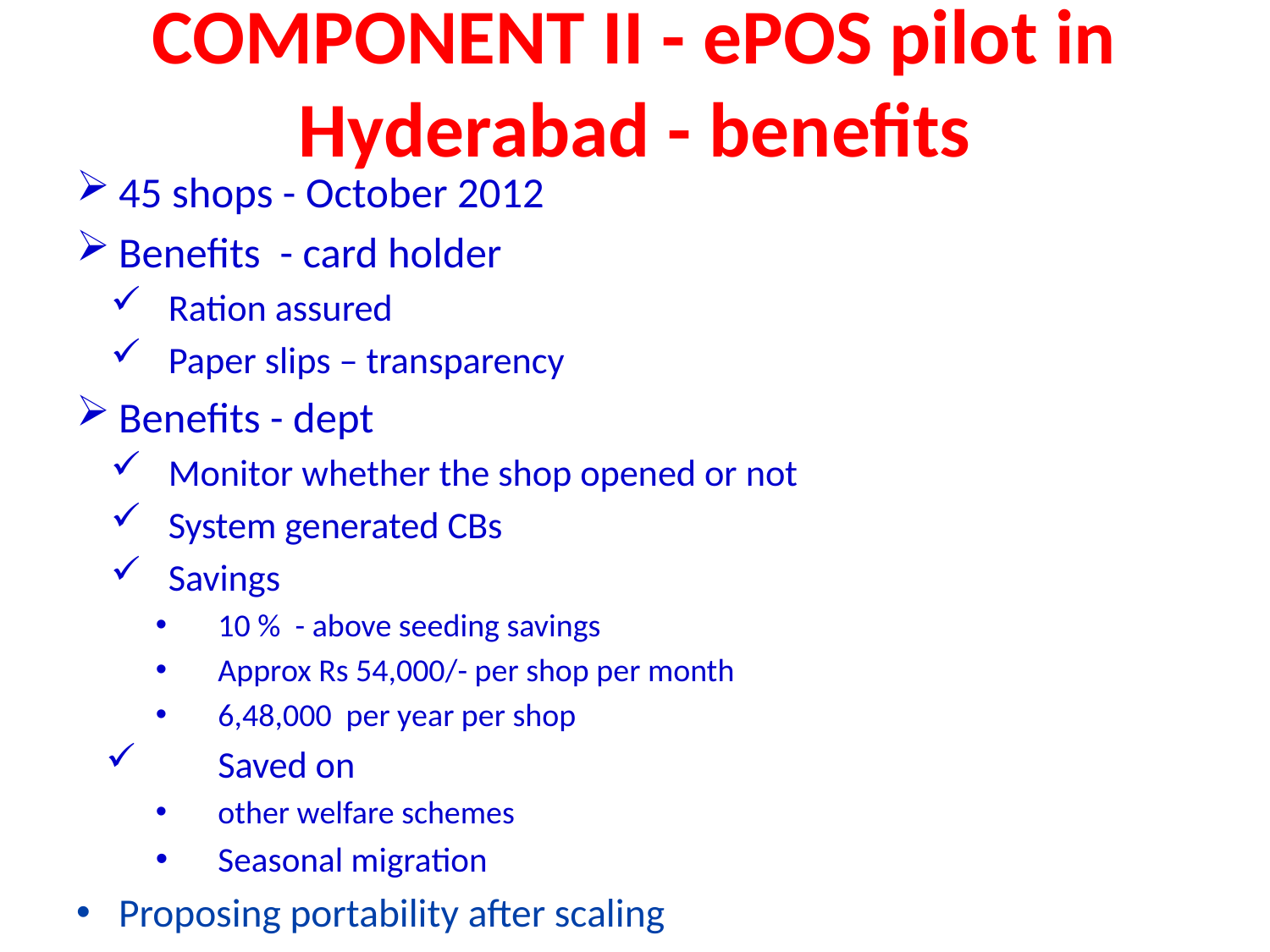

# COMPONENT II - ePOS pilot in Hyderabad - benefits
45 shops - October 2012
Benefits  - card holder
Ration assured
Paper slips – transparency
Benefits - dept
Monitor whether the shop opened or not
System generated CBs
Savings
10 %  - above seeding savings
Approx Rs 54,000/- per shop per month
6,48,000  per year per shop
Saved on
other welfare schemes
Seasonal migration
Proposing portability after scaling
CBs – through system